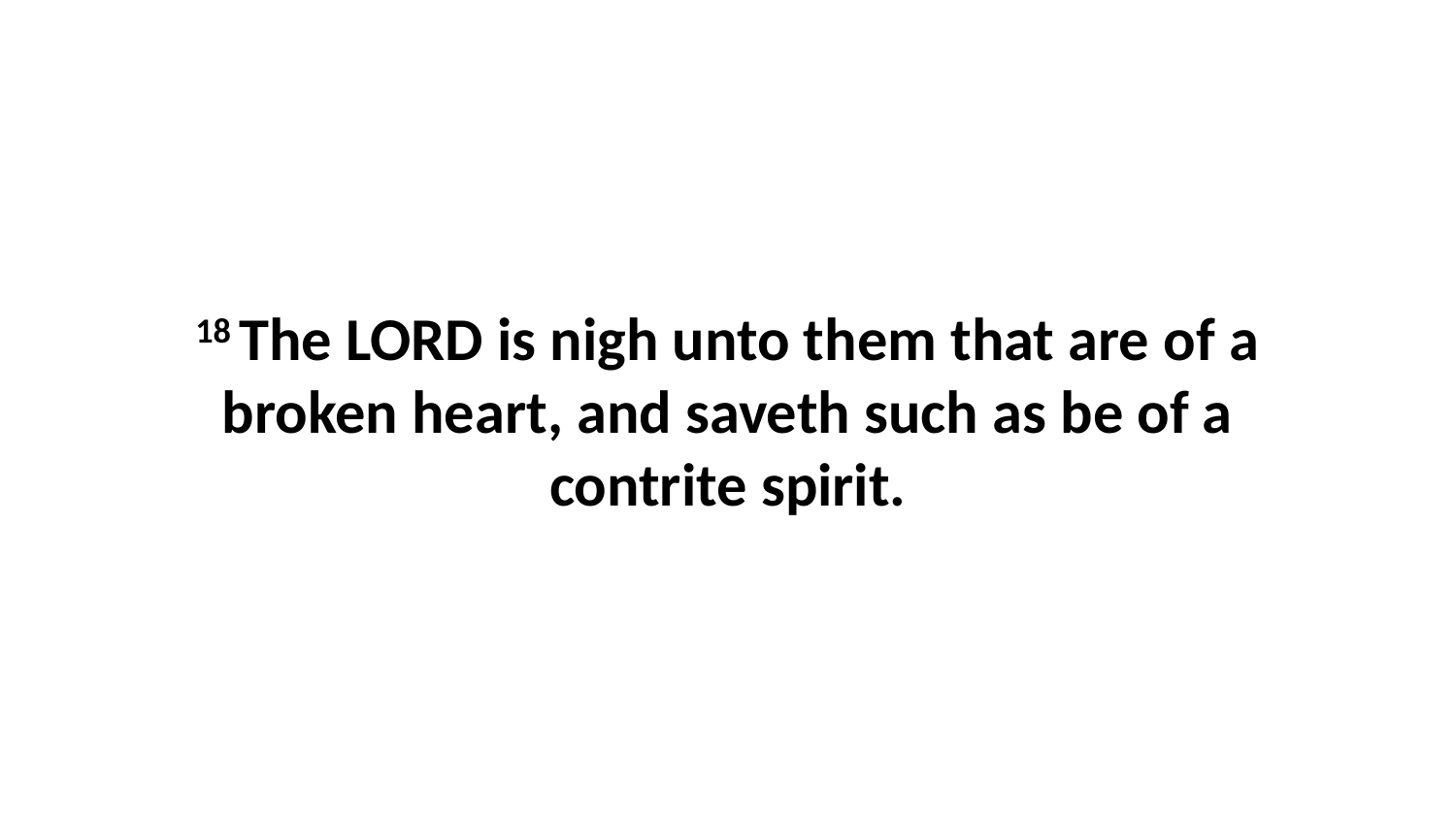

18 The LORD is nigh unto them that are of a broken heart, and saveth such as be of a contrite spirit.